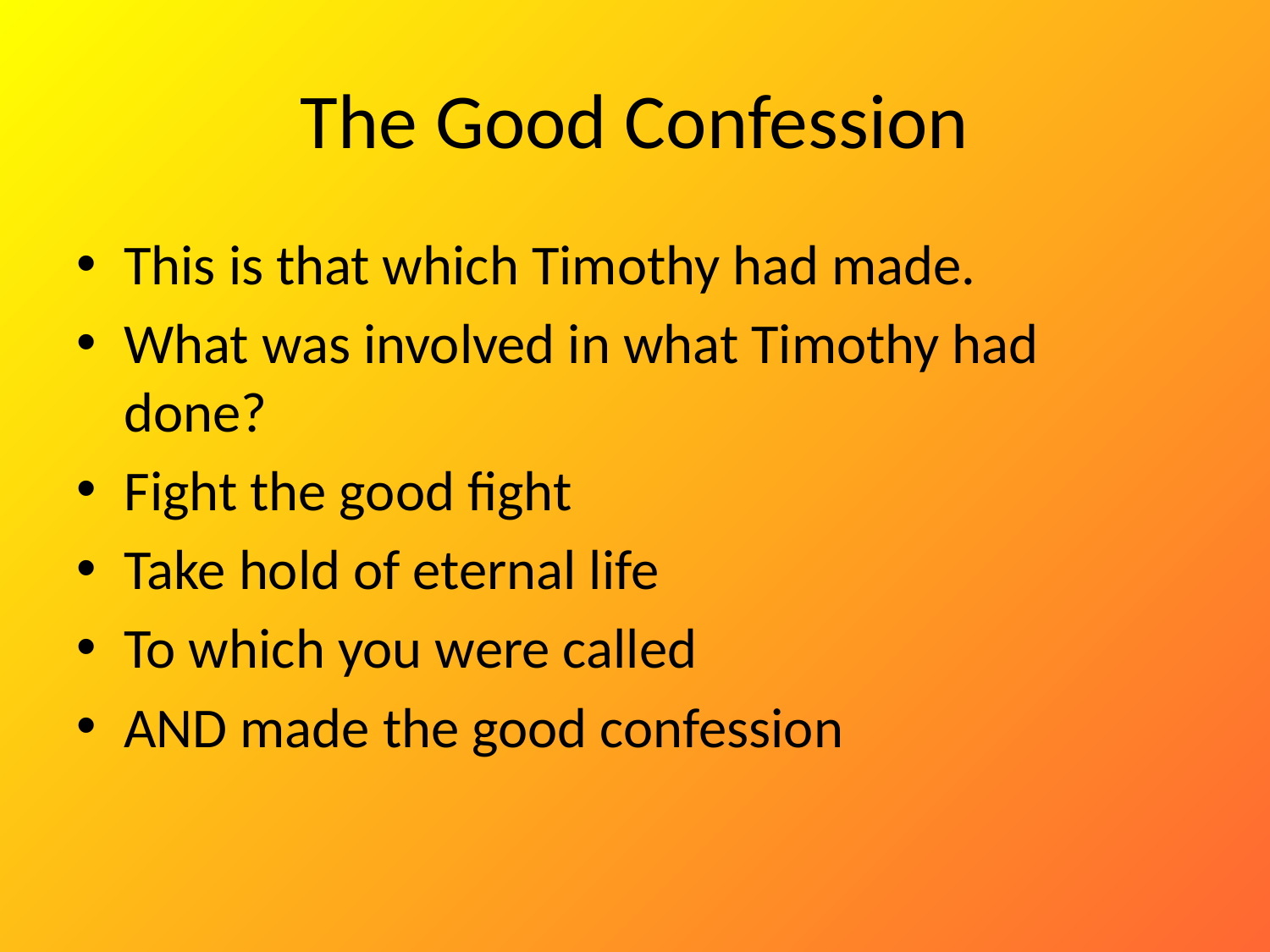

# The Good Confession
This is that which Timothy had made.
What was involved in what Timothy had done?
Fight the good fight
Take hold of eternal life
To which you were called
AND made the good confession